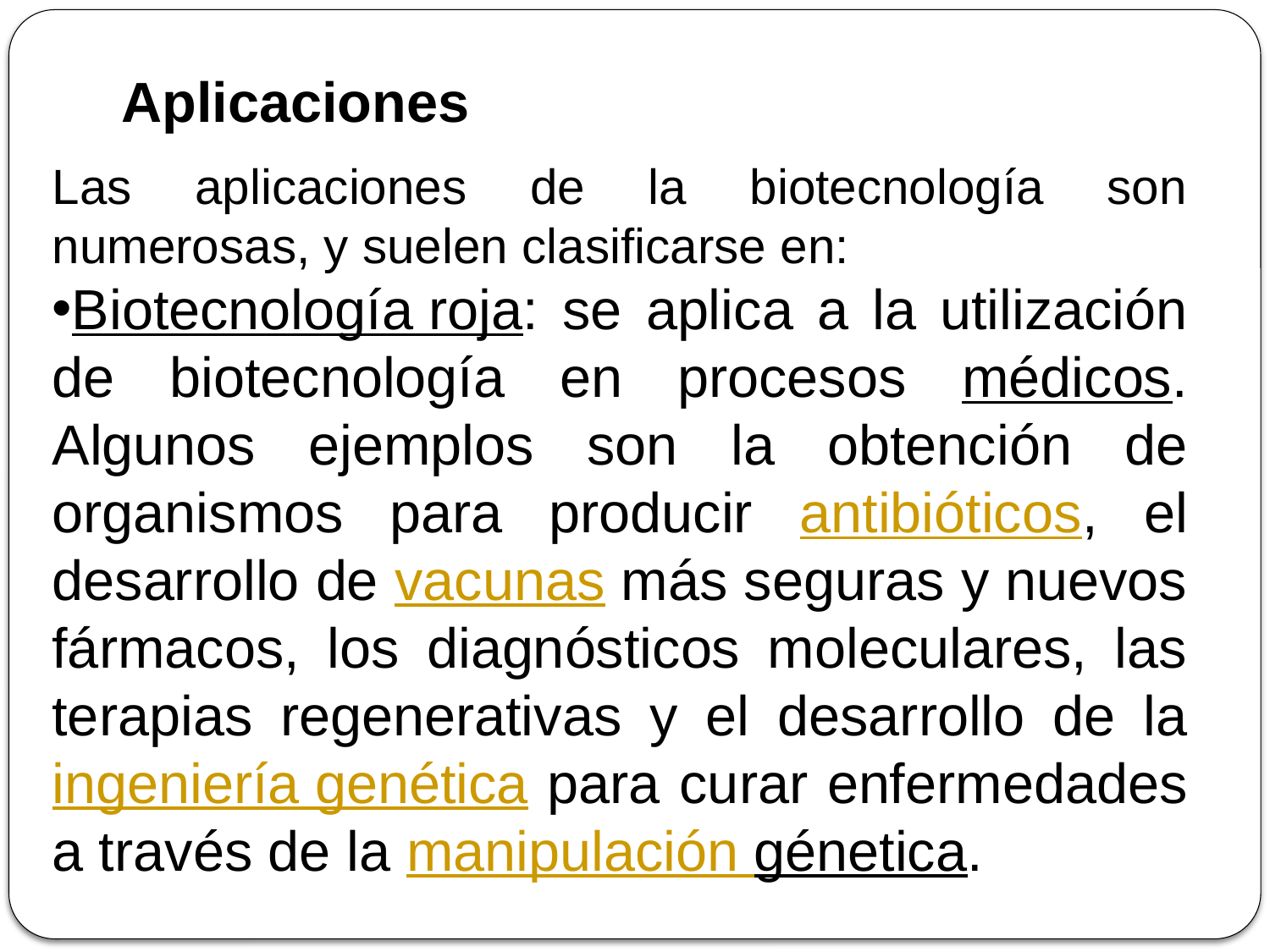

Aplicaciones
Las aplicaciones de la biotecnología son numerosas, y suelen clasificarse en:
Biotecnología roja: se aplica a la utilización de biotecnología en procesos médicos. Algunos ejemplos son la obtención de organismos para producir antibióticos, el desarrollo de vacunas más seguras y nuevos fármacos, los diagnósticos moleculares, las terapias regenerativas y el desarrollo de la ingeniería genética para curar enfermedades a través de la manipulación génetica.